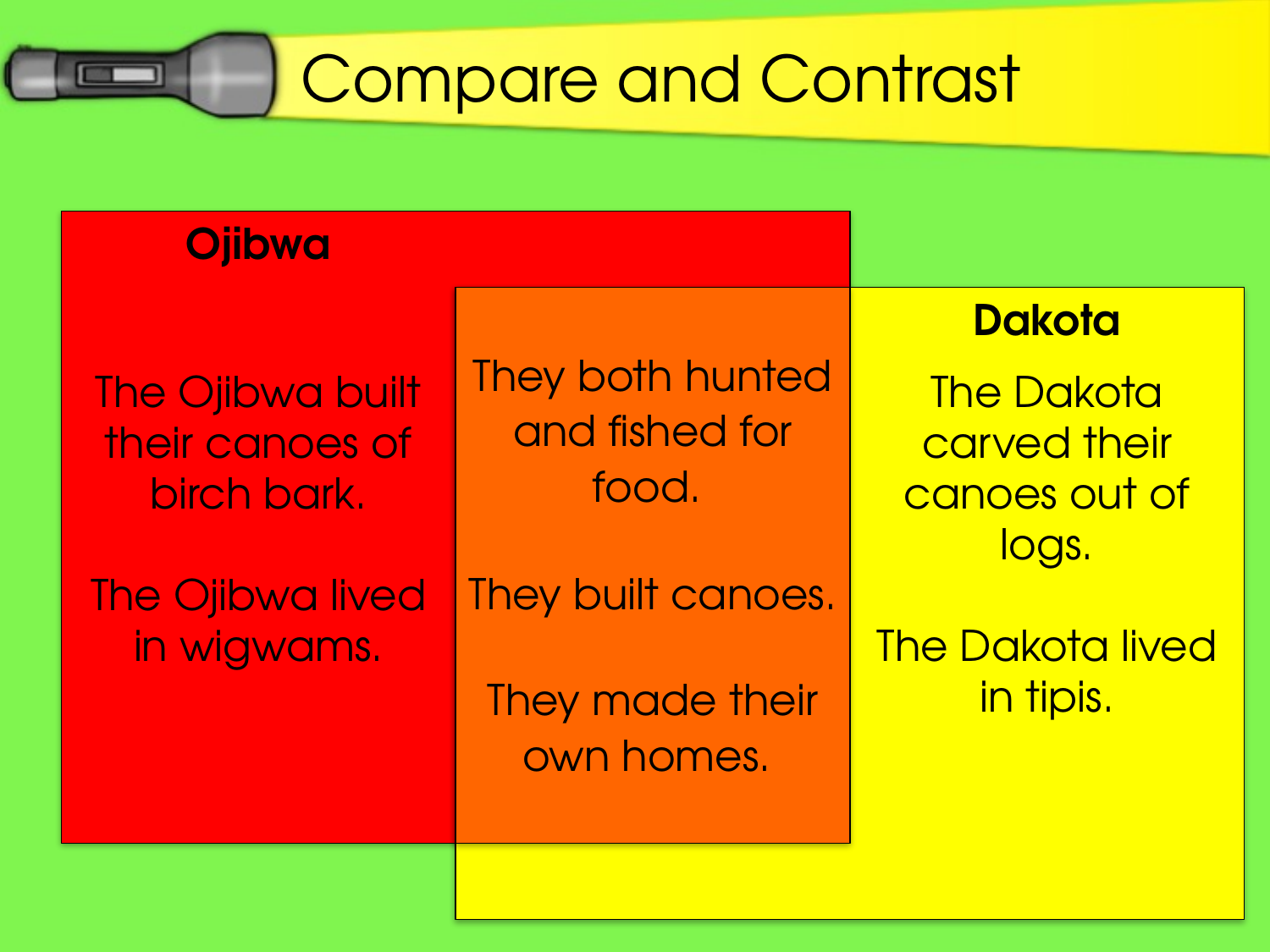

Compare and Contrast

Ojibwa
They both hunted and fished for food.

They built canoes.

They made their own homes.

Dakota
The Ojibwa built their canoes of birch bark.

The Ojibwa lived in wigwams.
The Dakota carved their canoes out of logs.

The Dakota lived in tipis.